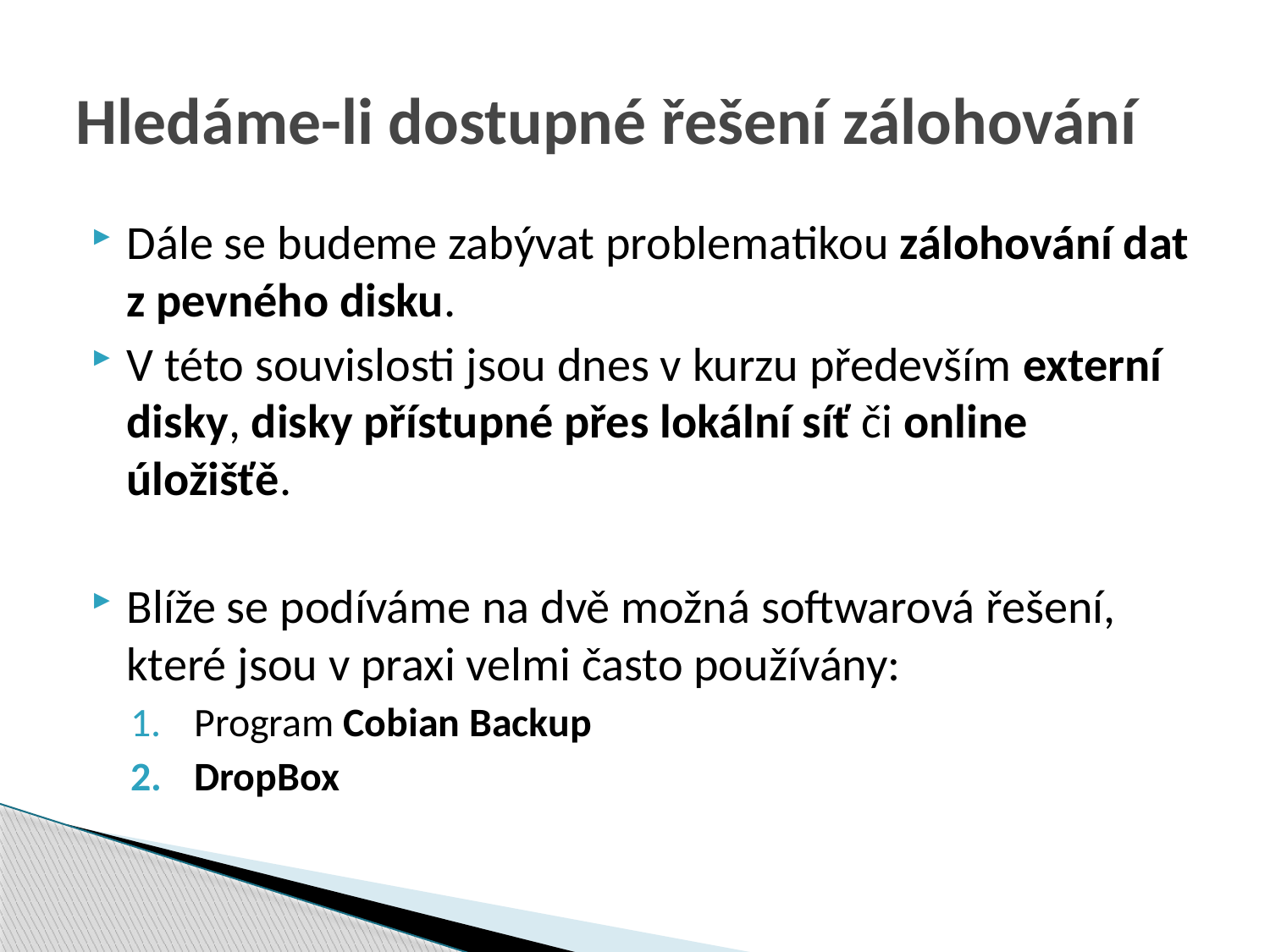

# Hledáme-li dostupné řešení zálohování
Dále se budeme zabývat problematikou zálohování dat z pevného disku.
V této souvislosti jsou dnes v kurzu především externí disky, disky přístupné přes lokální síť či online úložišťě.

Blíže se podíváme na dvě možná softwarová řešení, které jsou v praxi velmi často používány:
Program Cobian Backup
DropBox